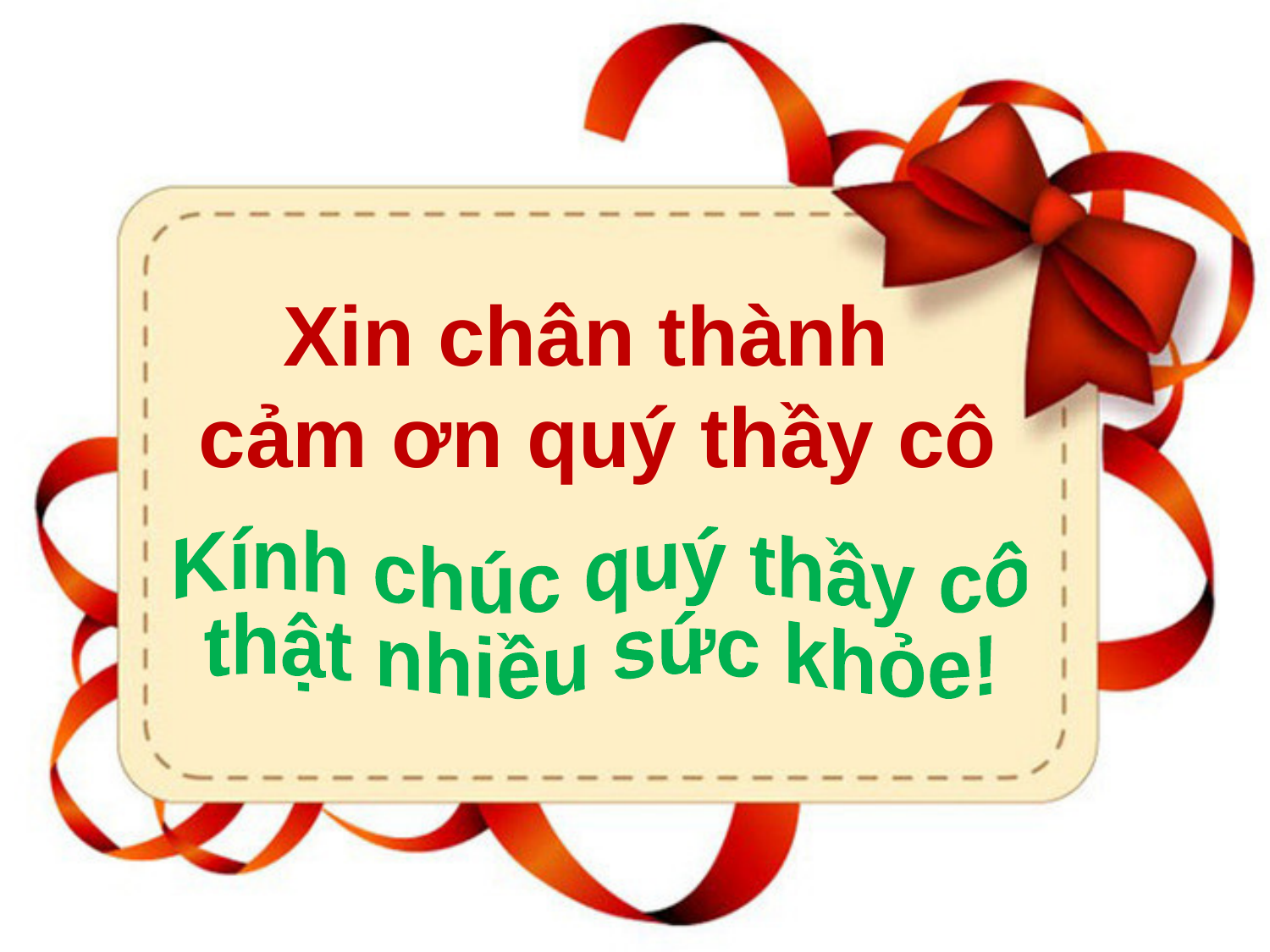

Xin chân thành
cảm ơn quý thầy cô
Kính chúc quý thầy cô
thật nhiều sức khỏe!